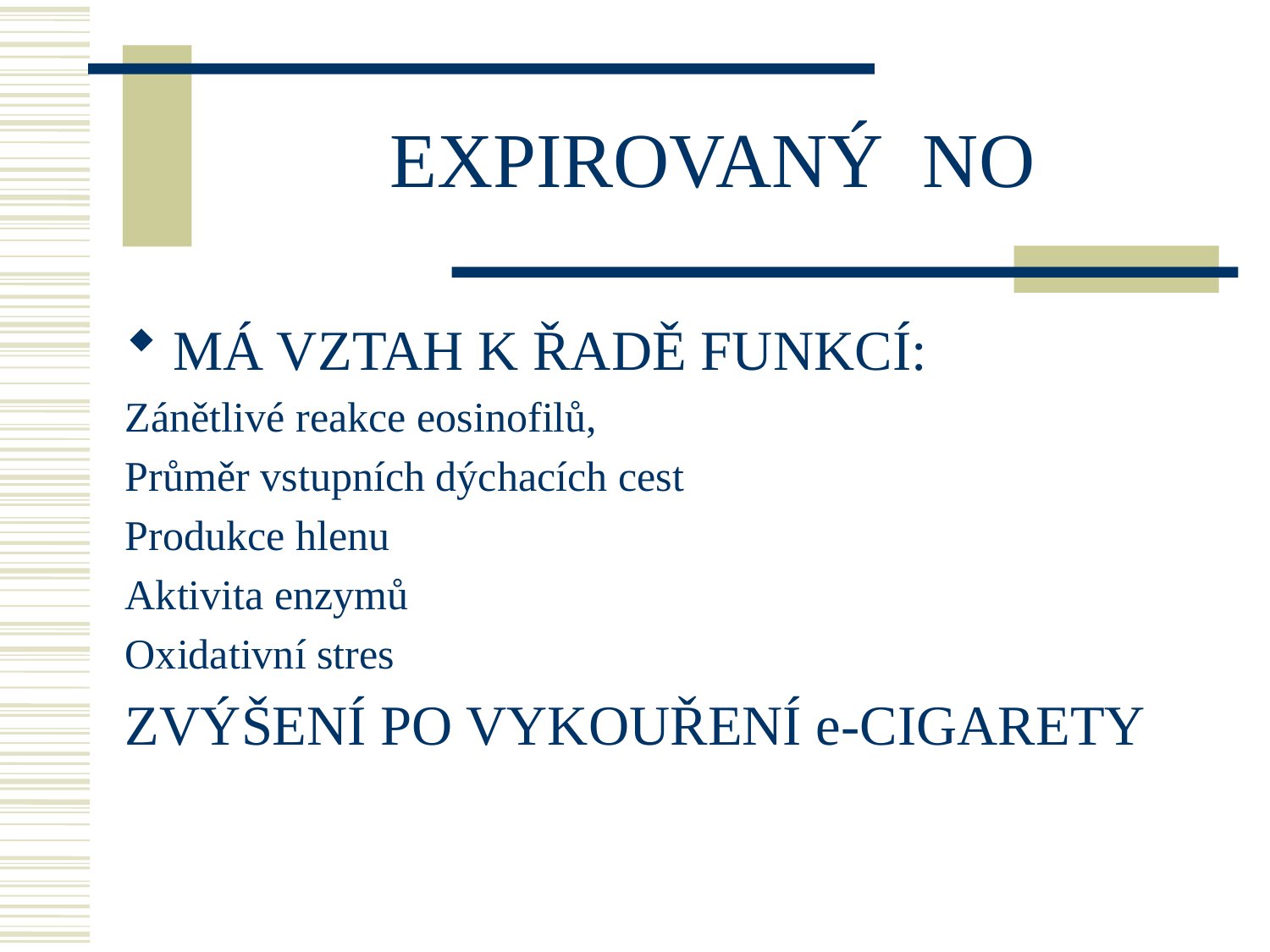

# EXPIROVANÝ  NO
MÁ VZTAH K ŘADĚ FUNKCÍ:
Zánětlivé reakce eosinofilů,
Průměr vstupních dýchacích cest
Produkce hlenu
Aktivita enzymů
Oxidativní stres
ZVÝŠENÍ PO VYKOUŘENÍ e-CIGARETY